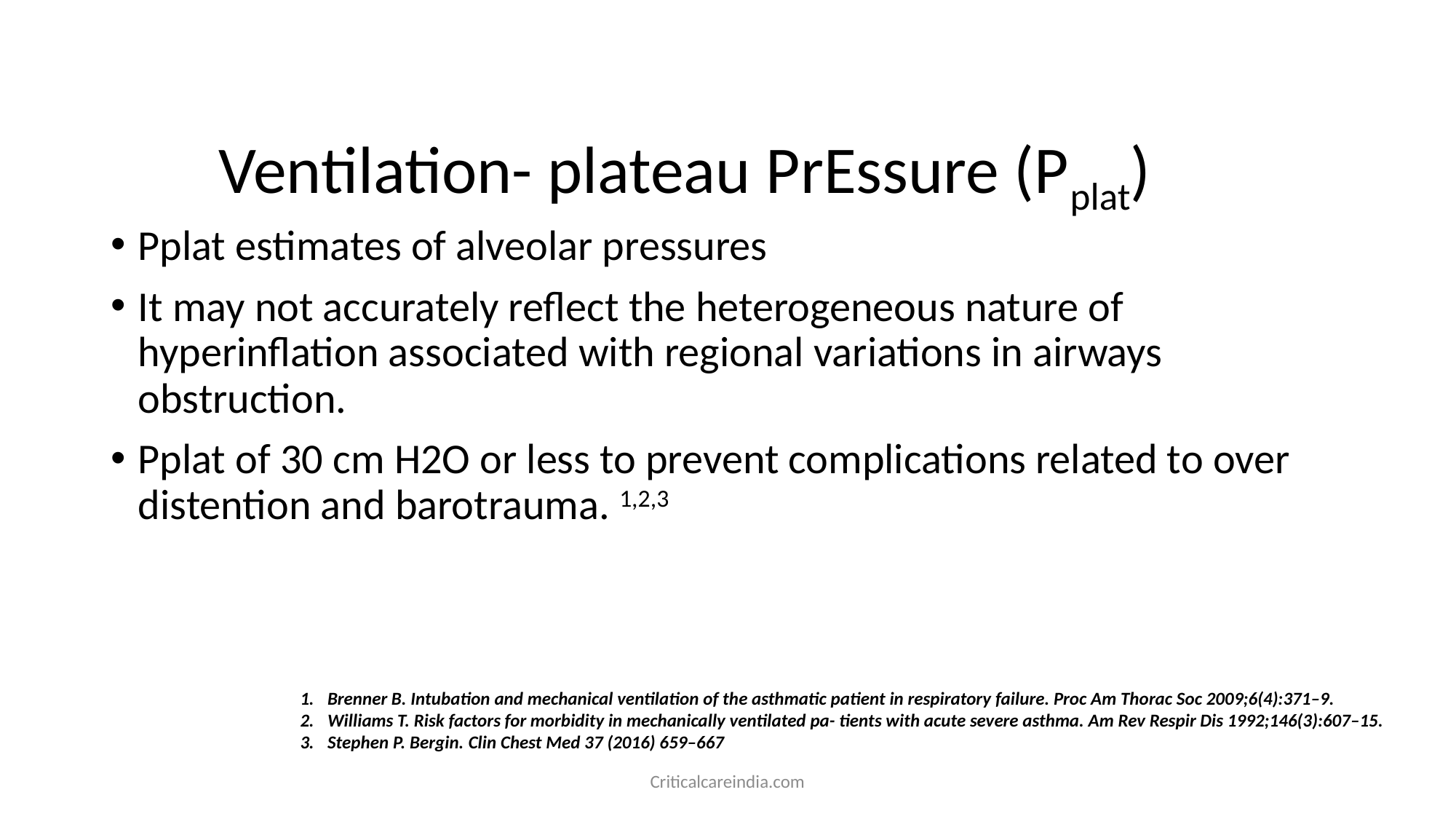

# Ventilation- plateau PrEssure (Pplat)
Pplat estimates of alveolar pressures
It may not accurately reflect the heterogeneous nature of hyperinflation associated with regional variations in airways obstruction.
Pplat of 30 cm H2O or less to prevent complications related to over distention and barotrauma. 1,2,3

Brenner B. Intubation and mechanical ventilation of the asthmatic patient in respiratory failure. Proc Am Thorac Soc 2009;6(4):371–9.
Williams T. Risk factors for morbidity in mechanically ventilated pa- tients with acute severe asthma. Am Rev Respir Dis 1992;146(3):607–15.
Stephen P. Bergin. Clin Chest Med 37 (2016) 659–667

Criticalcareindia.com